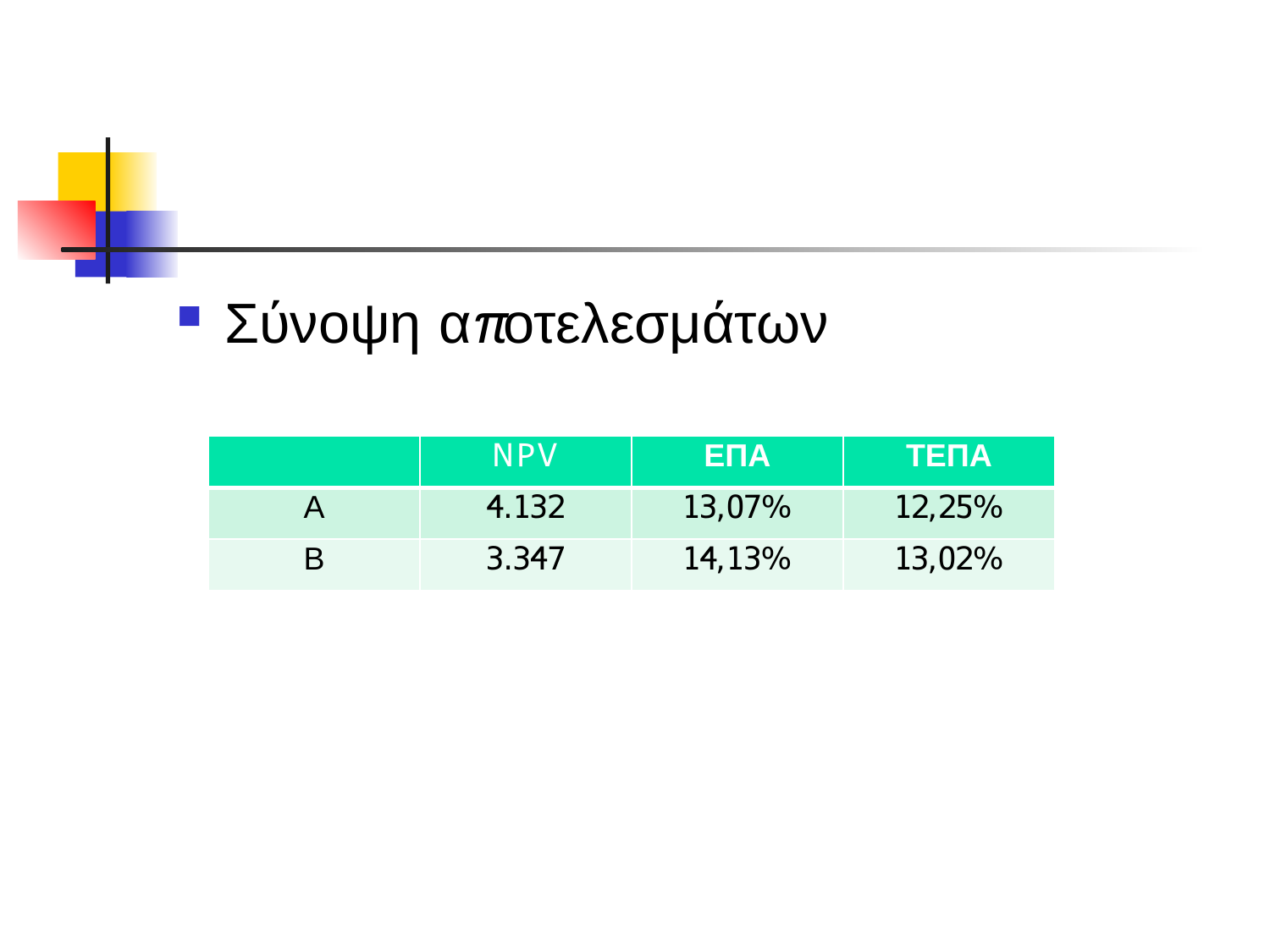

#
Σύνοψη αποτελεσμάτων

|  | NPV | ΕΠΑ | ΤΕΠΑ |
| --- | --- | --- | --- |
| Α | 4.132 | 13,07% | 12,25% |
| Β | 3.347 | 14,13% | 13,02% |